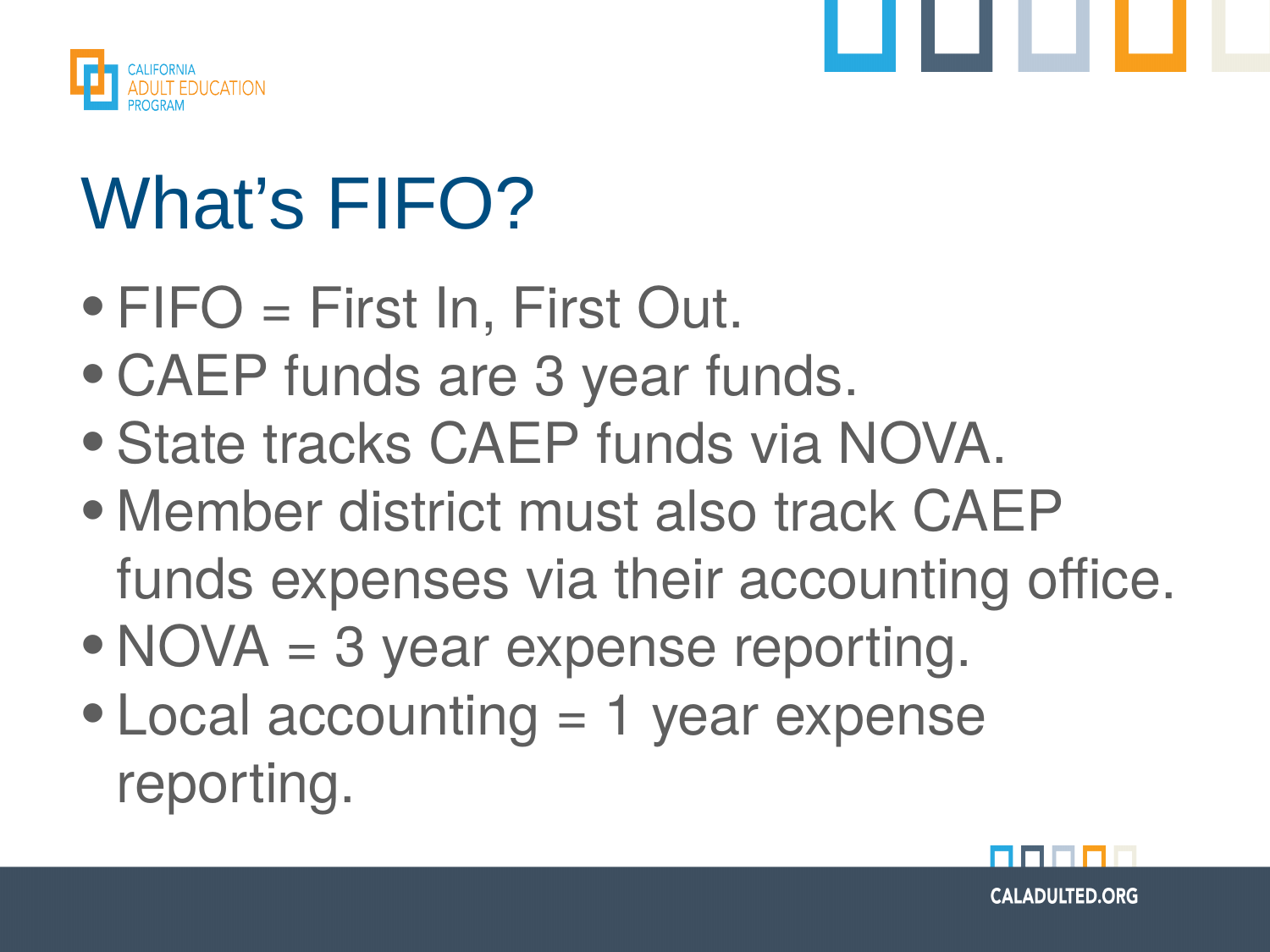

# What’s FIFO?
FIFO = First In, First Out.
CAEP funds are 3 year funds.
State tracks CAEP funds via NOVA.
Member district must also track CAEP funds expenses via their accounting office.
NOVA = 3 year expense reporting.
Local accounting = 1 year expense reporting.